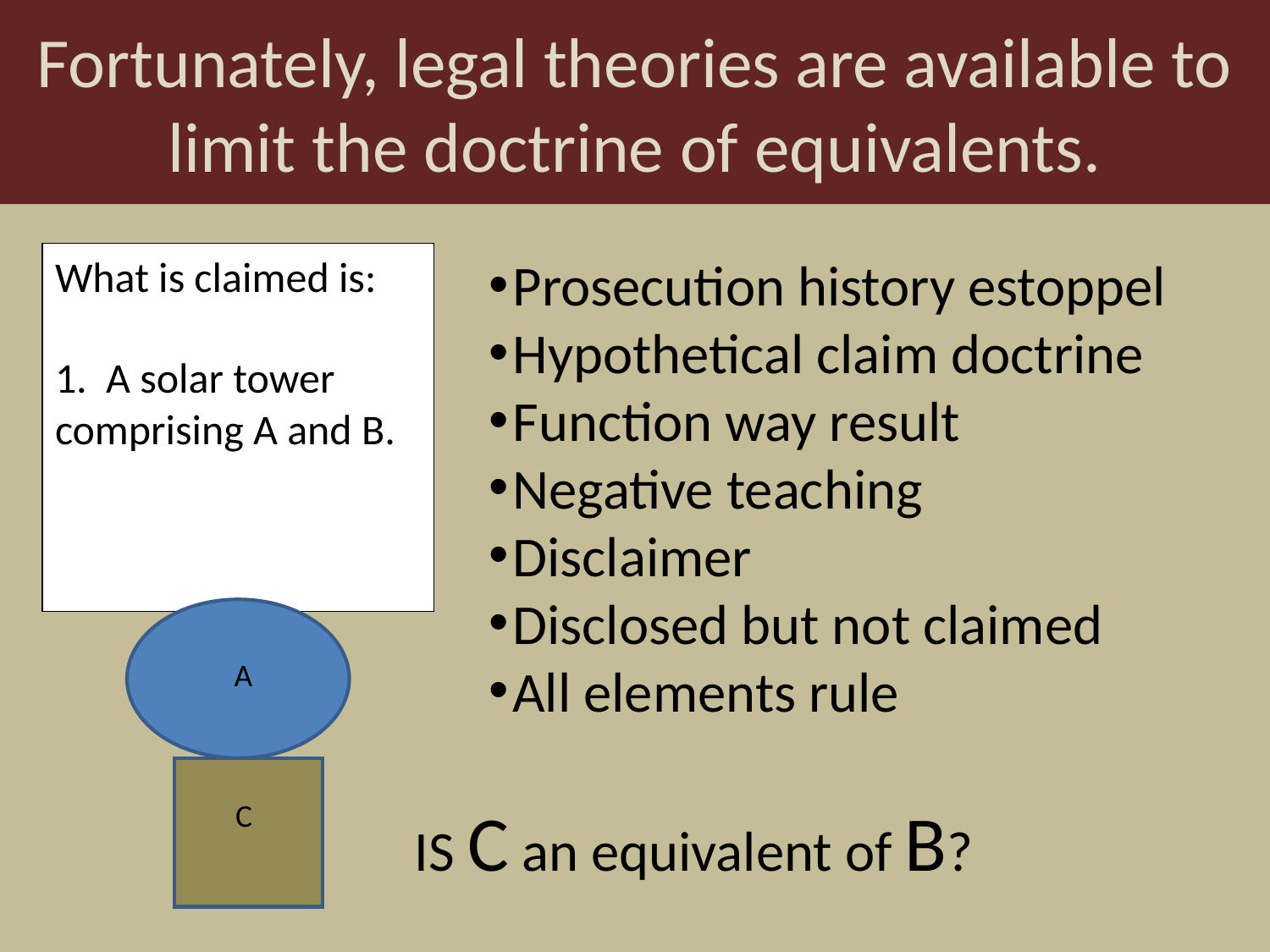

Fortunately, legal theories are available to limit the doctrine of equivalents.
What is claimed is:

1.  A solar tower comprising A and B.

Prosecution history estoppel
Hypothetical claim doctrine
Function way result
Negative teaching
Disclaimer
Disclosed but not claimed
All elements rule

A

IS C an equivalent of B?
C